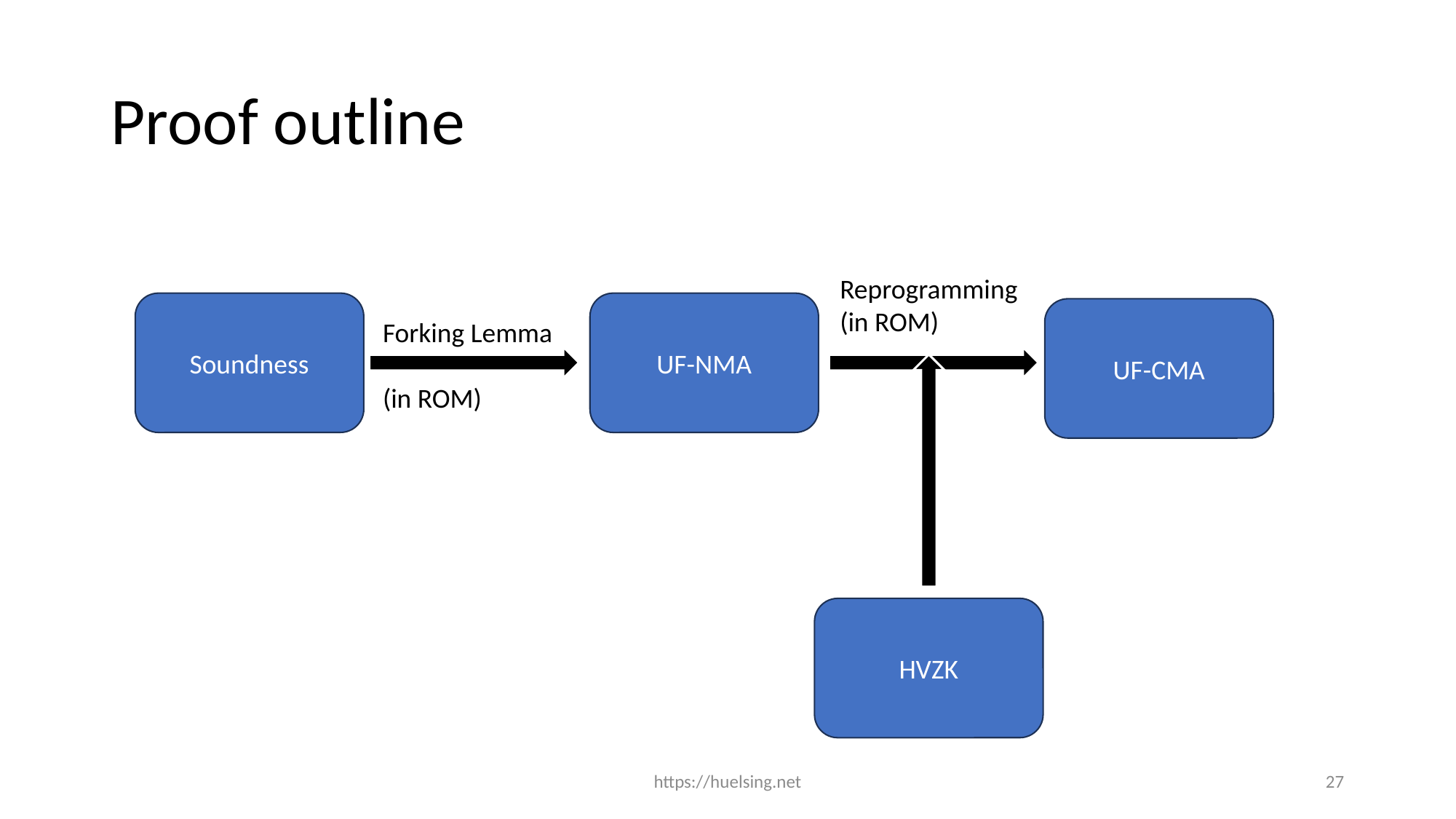

# Proof outline
Reprogramming
(in ROM)
UF-NMA
Soundness
UF-CMA
Forking Lemma

(in ROM)

HVZK
https://huelsing.net
27